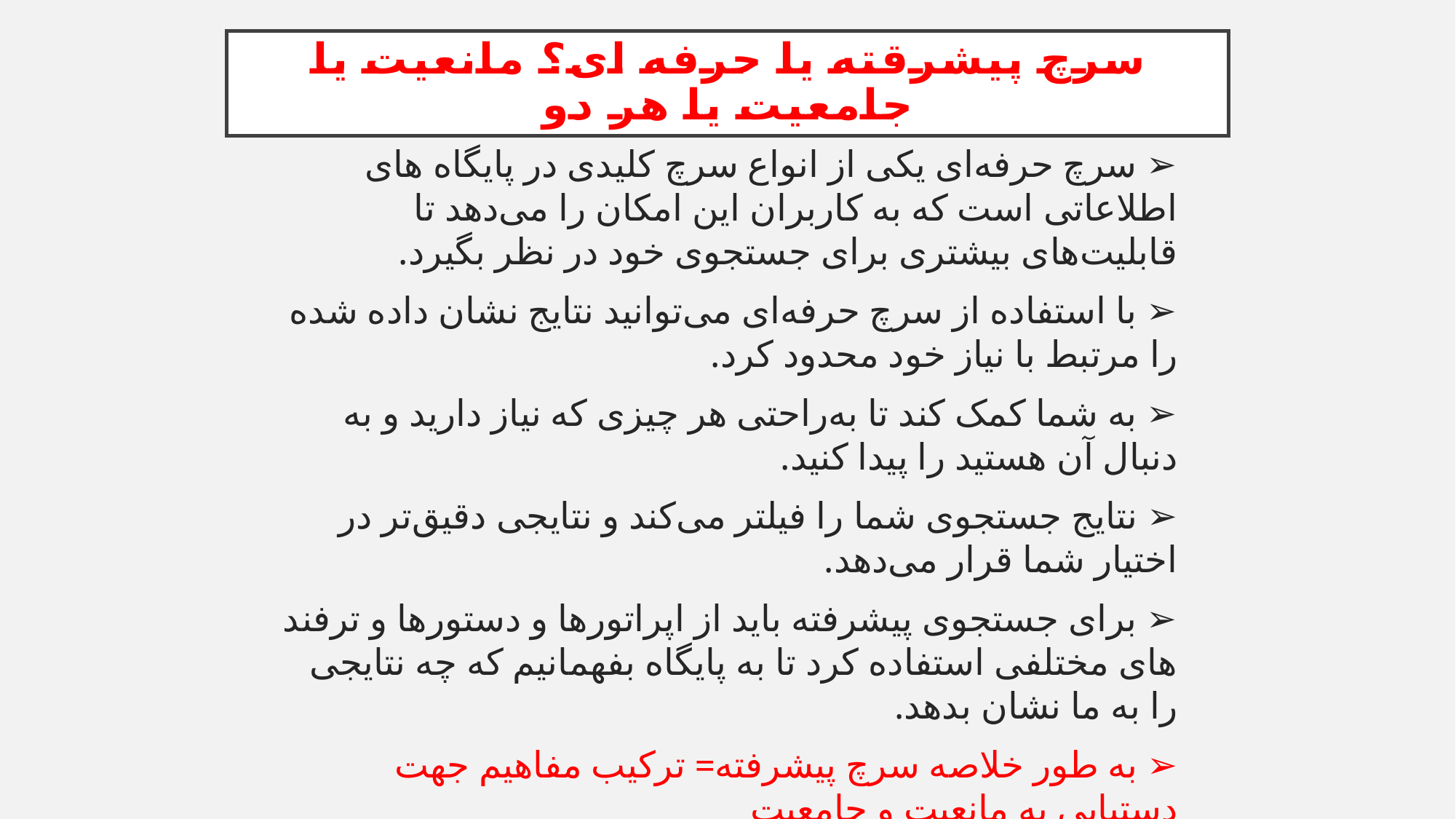

# سرچ پیشرقته یا حرفه ای؟ مانعیت یا جامعیت یا هر دو
➢ سرچ حرفه‌ای یکی از انواع سرچ کلیدی در پایگاه های اطلاعاتی است که به کاربران این امکان را می‌دهد تا قابلیت‌های بیشتری برای جستجوی خود در نظر بگیرد.
➢ با استفاده از سرچ حرفه‌ای می‌توانید نتایج نشان داده‌ شده را مرتبط با نیاز خود محدود کرد.
➢ به شما کمک کند تا به‌راحتی هر چیزی که نیاز دارید و به دنبال آن هستید را پیدا کنید.
➢ نتایج جستجوی شما را فیلتر می‌کند و نتایجی دقیق‌تر در اختیار شما قرار می‌دهد.
➢ برای جستجوی پیشرفته باید از اپراتورها و دستورها و ترفند های مختلفی استفاده کرد تا به پایگاه بفهمانیم که چه نتایجی را به ما نشان بدهد.
➢ به طور خلاصه سرچ پیشرفته= ترکیب مفاهیم جهت دستیابی به مانعیت و جامعیت